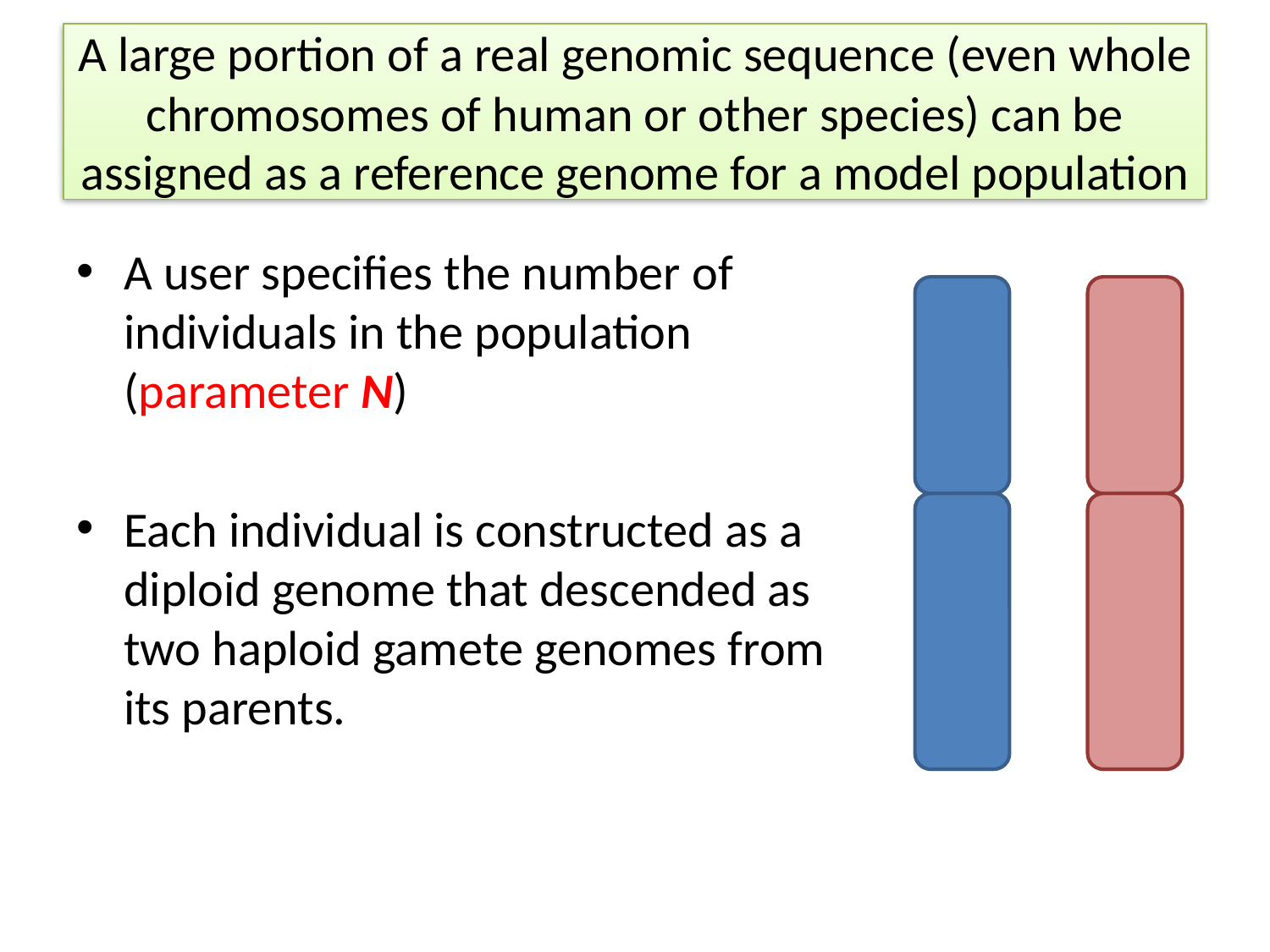

# A large portion of a real genomic sequence (even whole chromosomes of human or other species) can be assigned as a reference genome for a model population
A user specifies the number of individuals in the population (parameter N)

Each individual is constructed as a diploid genome that descended as two haploid gamete genomes from its parents.